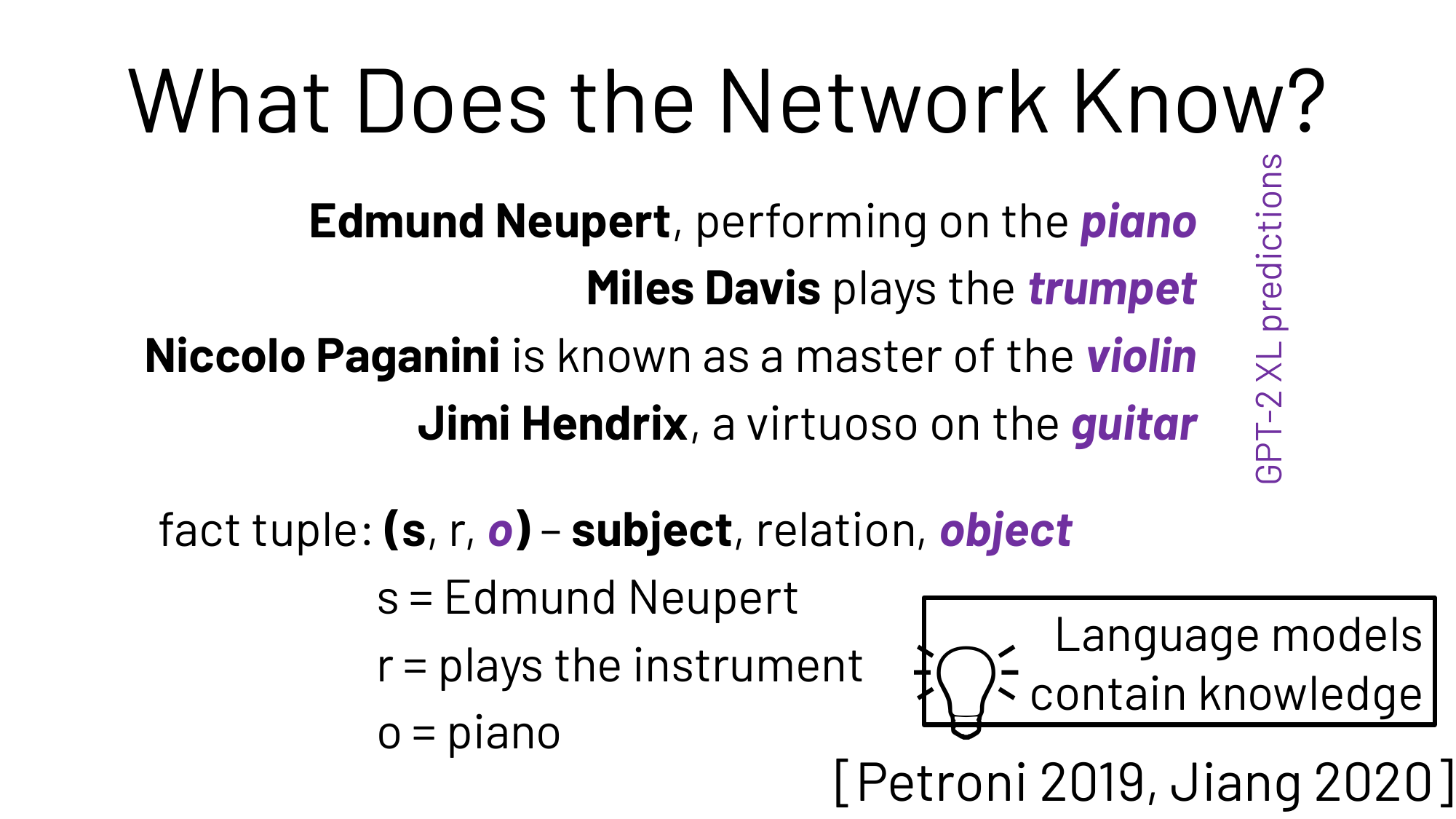

What Does the Network Know?
Edmund Neupert, performing on the piano
Miles Davis plays the trumpet
Niccolo Paganini is known as a master of the violin
Jimi Hendrix, a virtuoso on the guitar
GPT-2 XL predictions
fact tuple: (s, r, o) – subject, relation, object
		s = Edmund Neupert
		r = plays the instrument
		o = piano
Language models
contain knowledge
💡
[Petroni 2019, Jiang 2020]